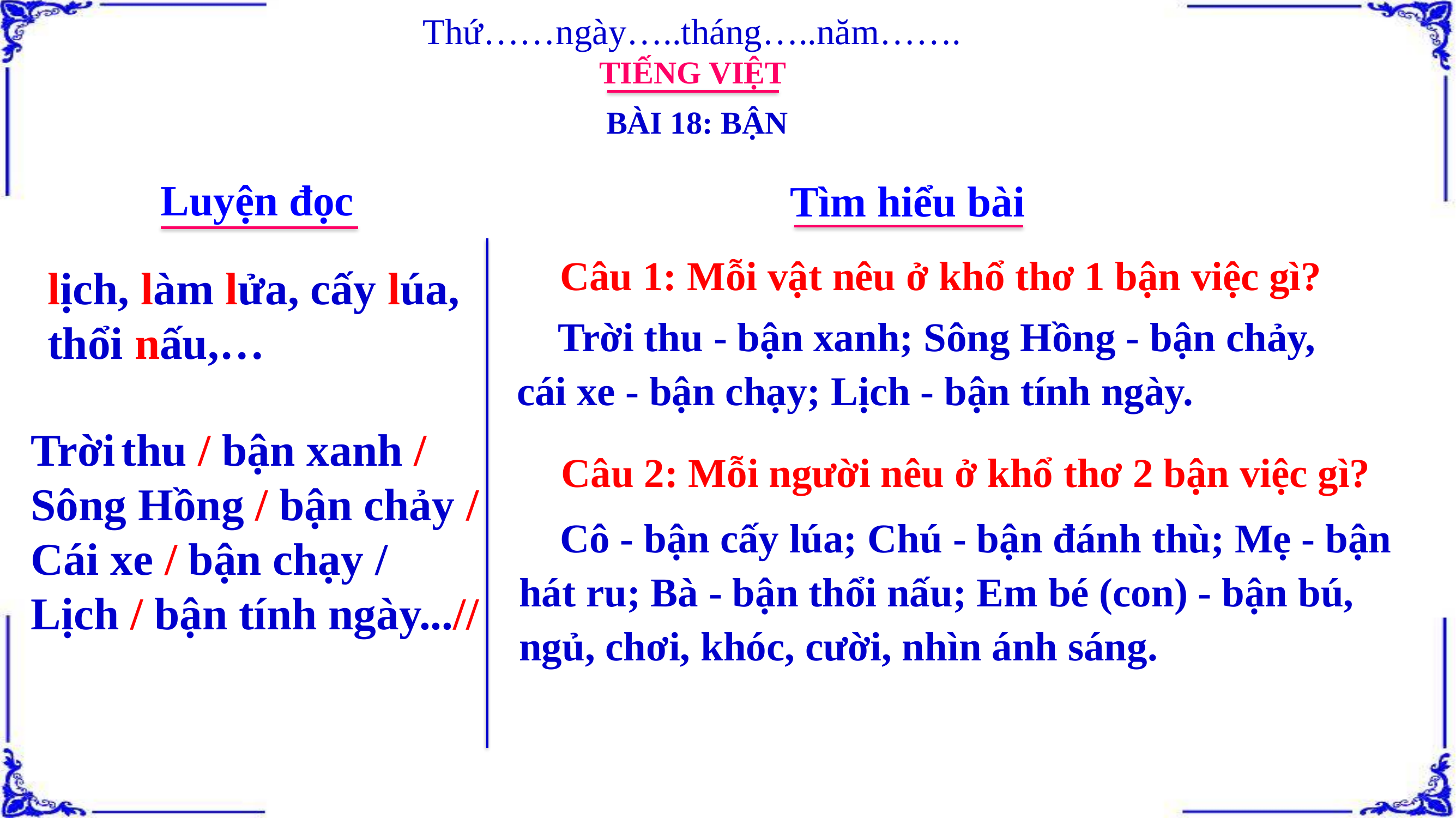

Thứ……ngày…..tháng…..năm…….
TIẾNG VIỆT
BÀI 18: BẬN
Luyện đọc
Tìm hiểu bài
     Câu 1: Mỗi vật nêu ở khổ thơ 1 bận việc gì?
lịch, làm lửa, cấy lúa, thổi nấu,…
    Trời thu - bận xanh; Sông Hồng - bận chảy, cái xe - bận chạy; Lịch - bận tính ngày.
Trời thu / bận xanh /
Sông Hồng / bận chảy /
Cái xe / bận chạy /
Lịch / bận tính ngày...//

     Câu 2: Mỗi người nêu ở khổ thơ 2 bận việc gì?
    Cô - bận cấy lúa; Chú - bận đánh thù; Mẹ - bận hát ru; Bà - bận thổi nấu; Em bé (con) - bận bú, ngủ, chơi, khóc, cười, nhìn ánh sáng.